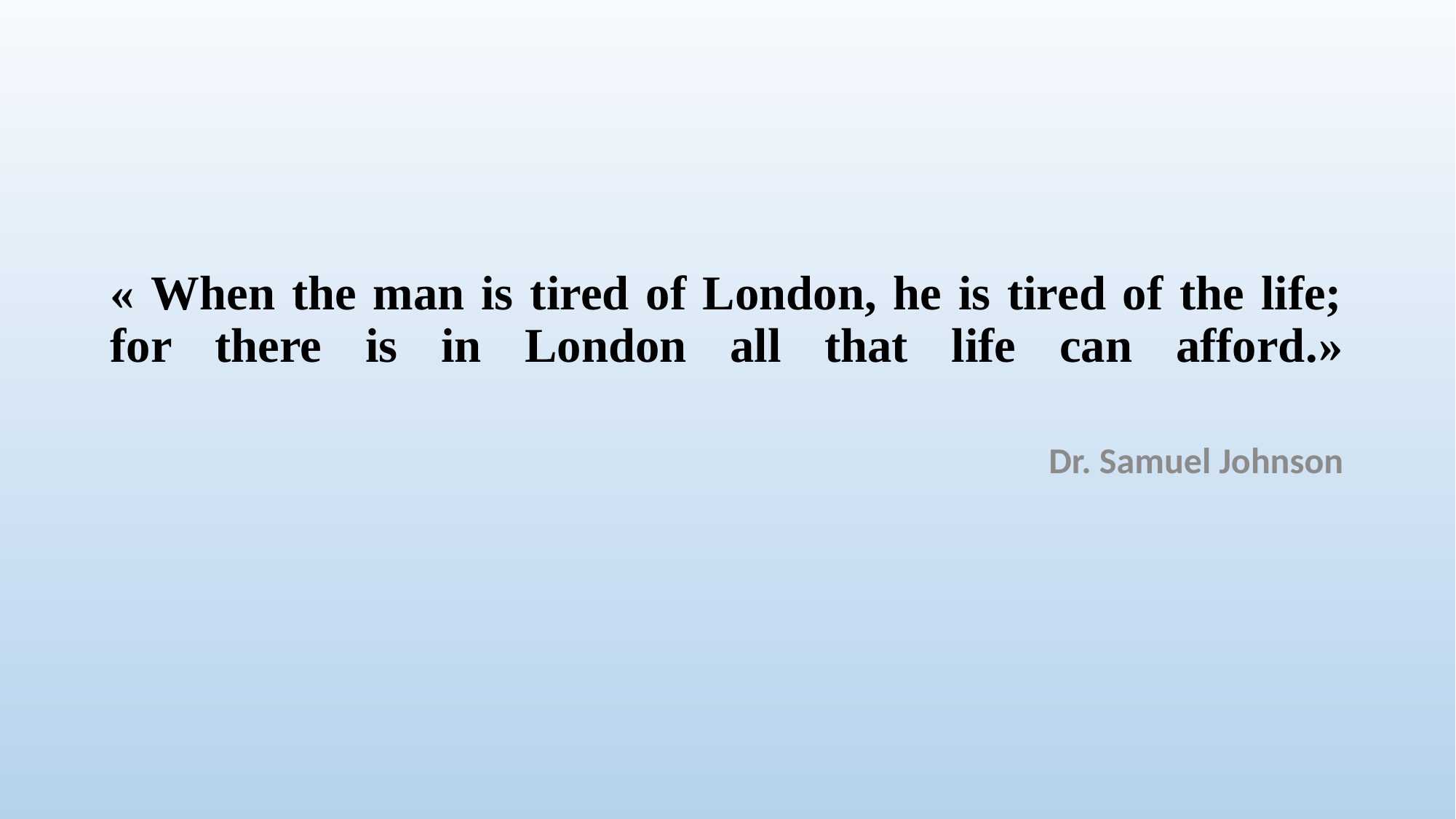

# « When the man is tired of London, he is tired of the life; for there is in London all that life can afford.»
Dr. Samuel Johnson